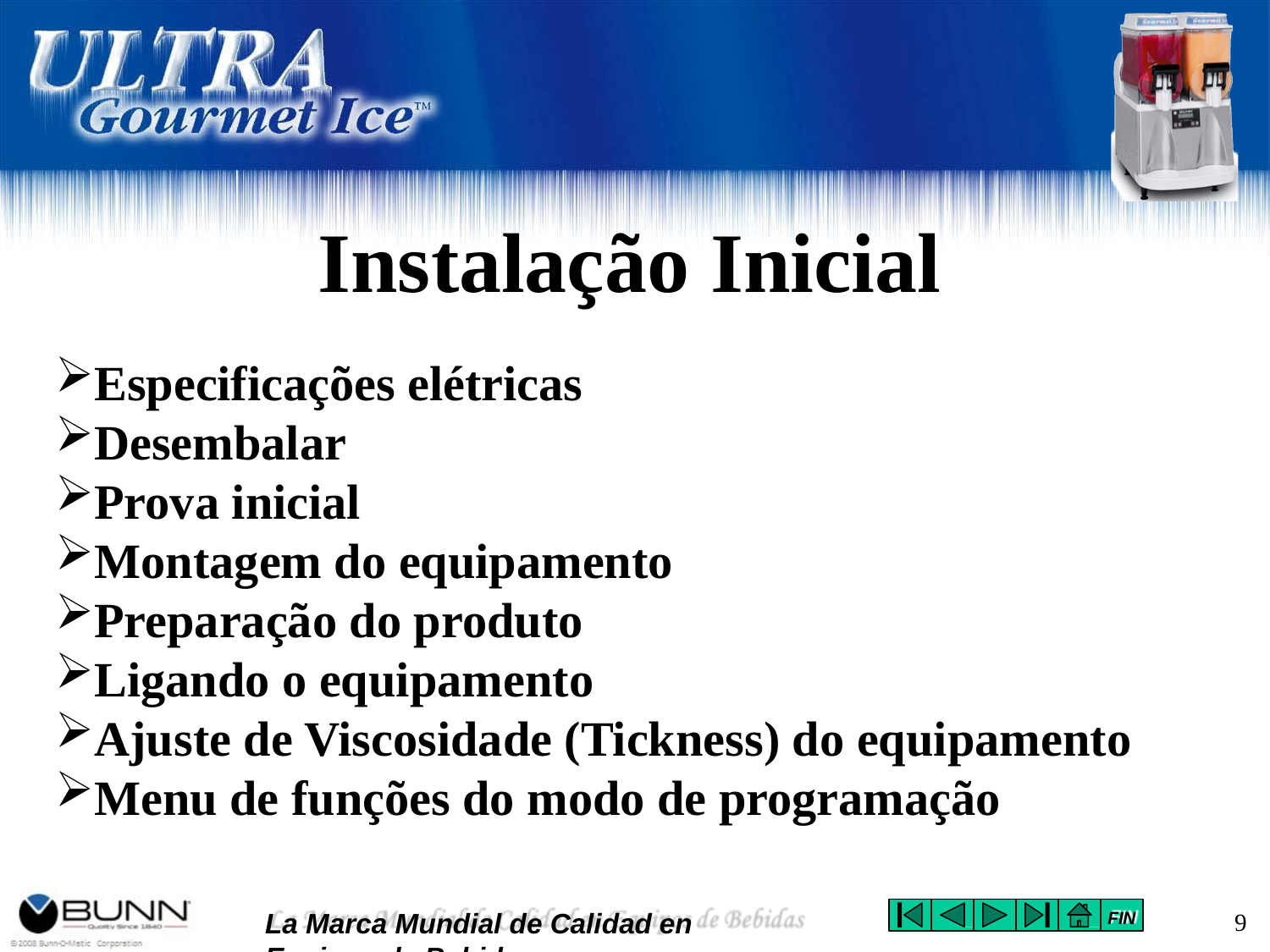

Instalação Inicial

Especificações elétricas
Desembalar
Prova inicial
Montagem do equipamento
Preparação do produto
Ligando o equipamento
Ajuste de Viscosidade (Tickness) do equipamento
Menu de funções do modo de programação

La Marca Mundial de Calidad en Equipos de Bebidas
9
FIN